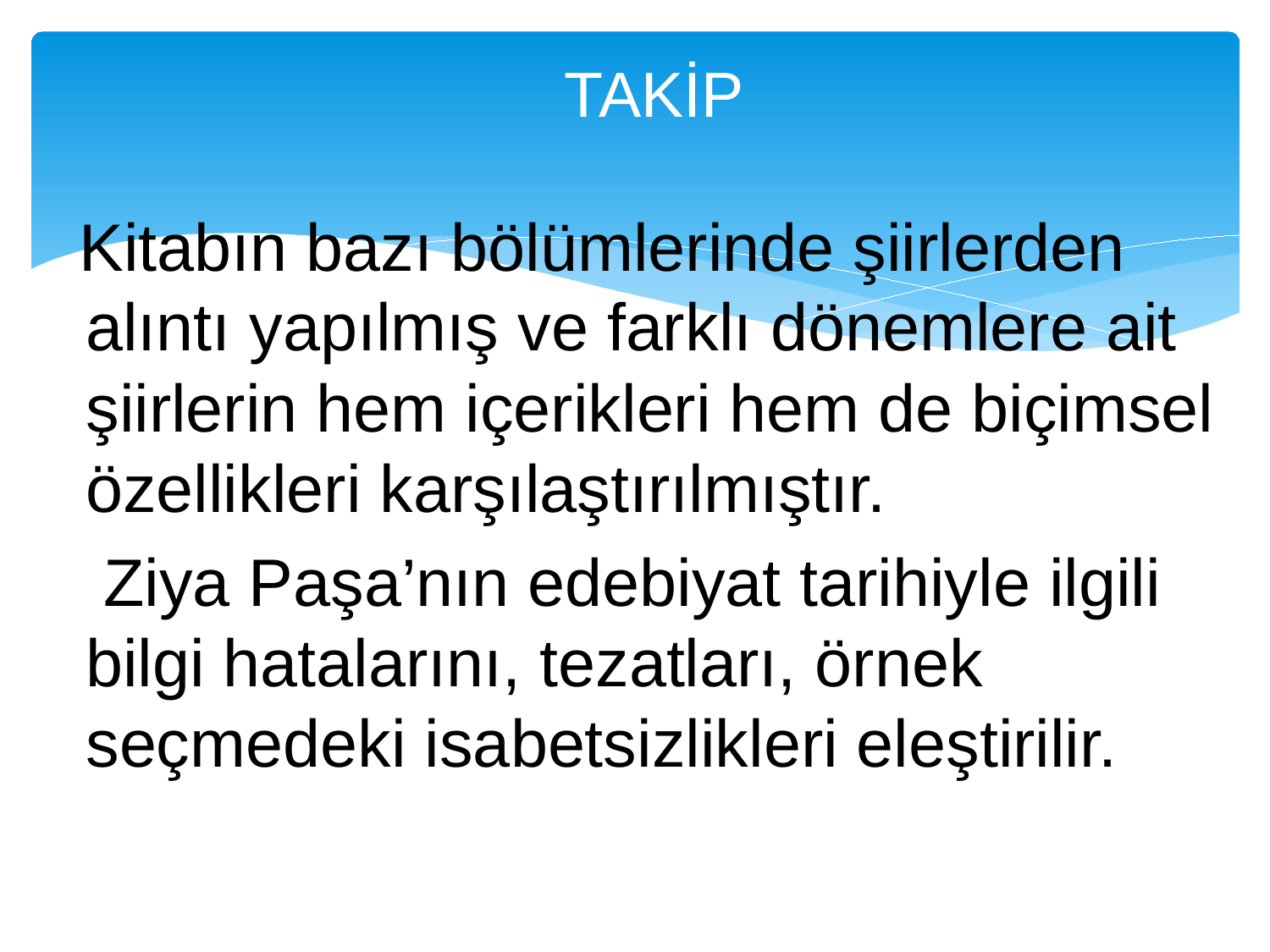

# TAKİP

  Kitabın bazı bölümlerinde şiirlerden alıntı yapılmış ve farklı dönemlere ait şiirlerin hem içerikleri hem de biçimsel özellikleri karşılaştırılmıştır.
   Ziya Paşa’nın edebiyat tarihiyle ilgili bilgi hatalarını, tezatları, örnek seçmedeki isabetsizlikleri eleştirilir.